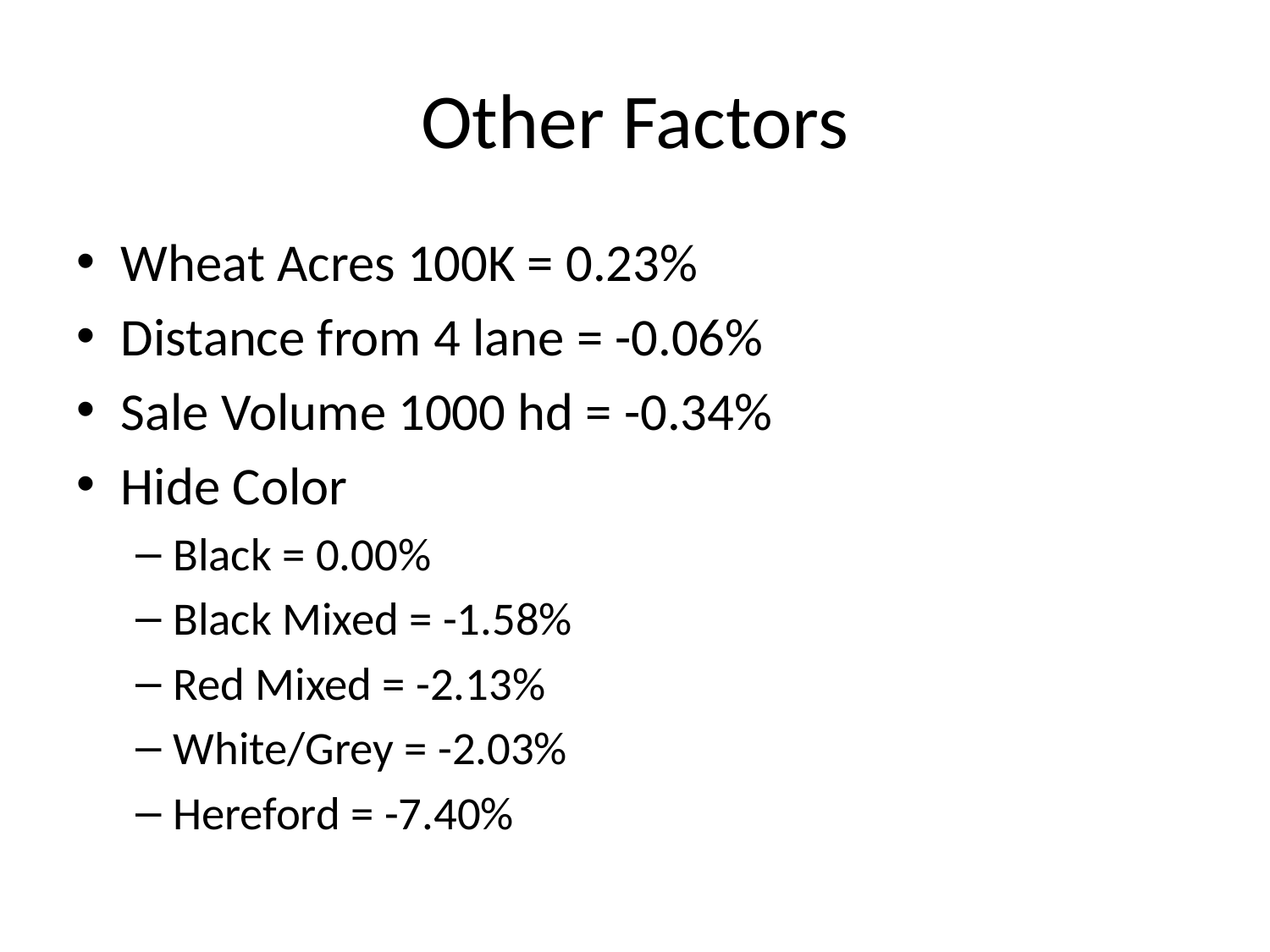

# Other Factors
Wheat Acres 100K = 0.23%
Distance from 4 lane = -0.06%
Sale Volume 1000 hd = -0.34%
Hide Color
Black = 0.00%
Black Mixed = -1.58%
Red Mixed = -2.13%
White/Grey = -2.03%
Hereford = -7.40%